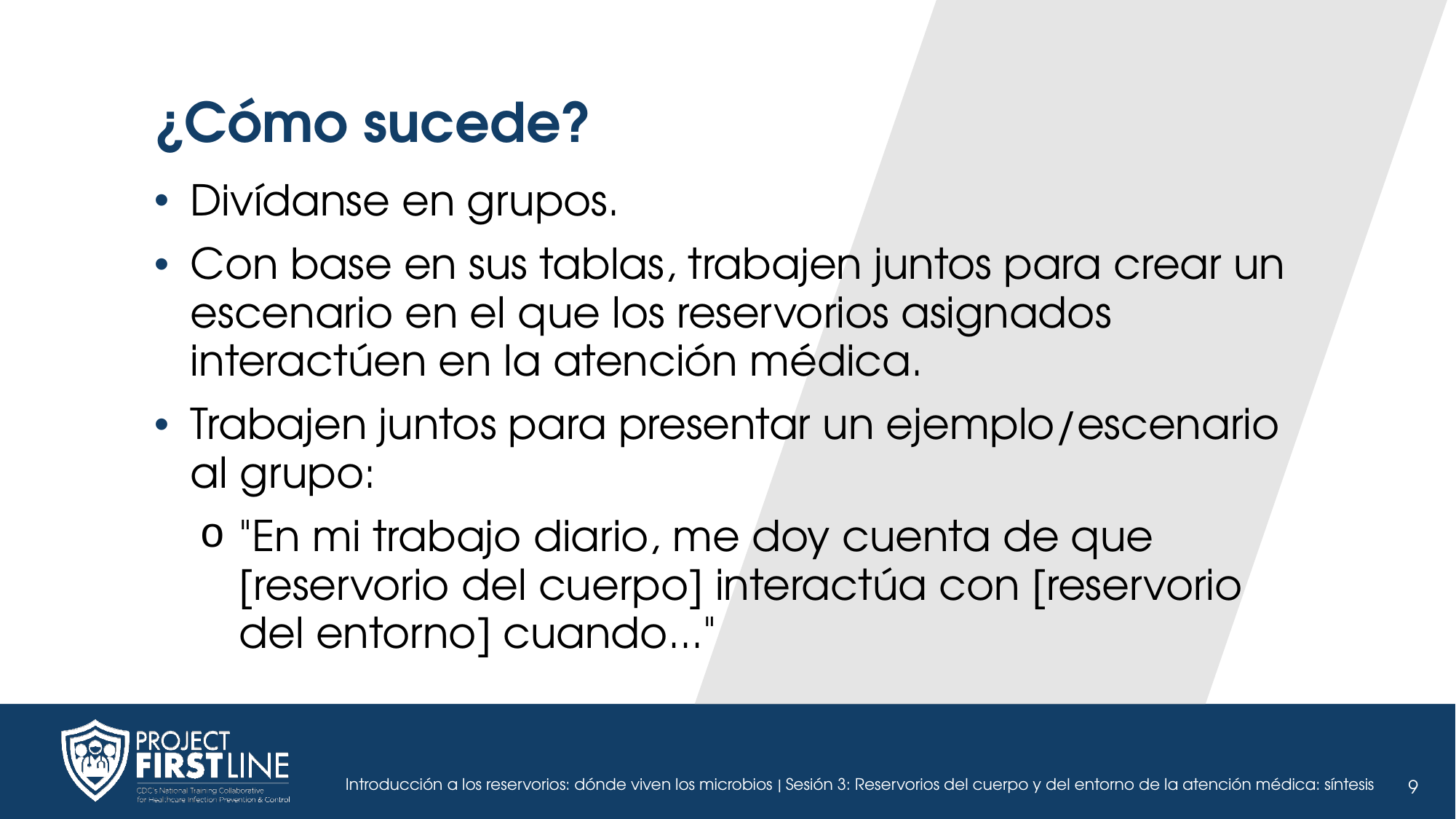

# ¿Cómo sucede?
Divídanse en grupos.
Con base en sus tablas, trabajen juntos para crear un escenario en el que los reservorios asignados interactúen en la atención médica.
Trabajen juntos para presentar un ejemplo/escenario al grupo:
"En mi trabajo diario, me doy cuenta de que [reservorio del cuerpo] interactúa con [reservorio del entorno] cuando..."